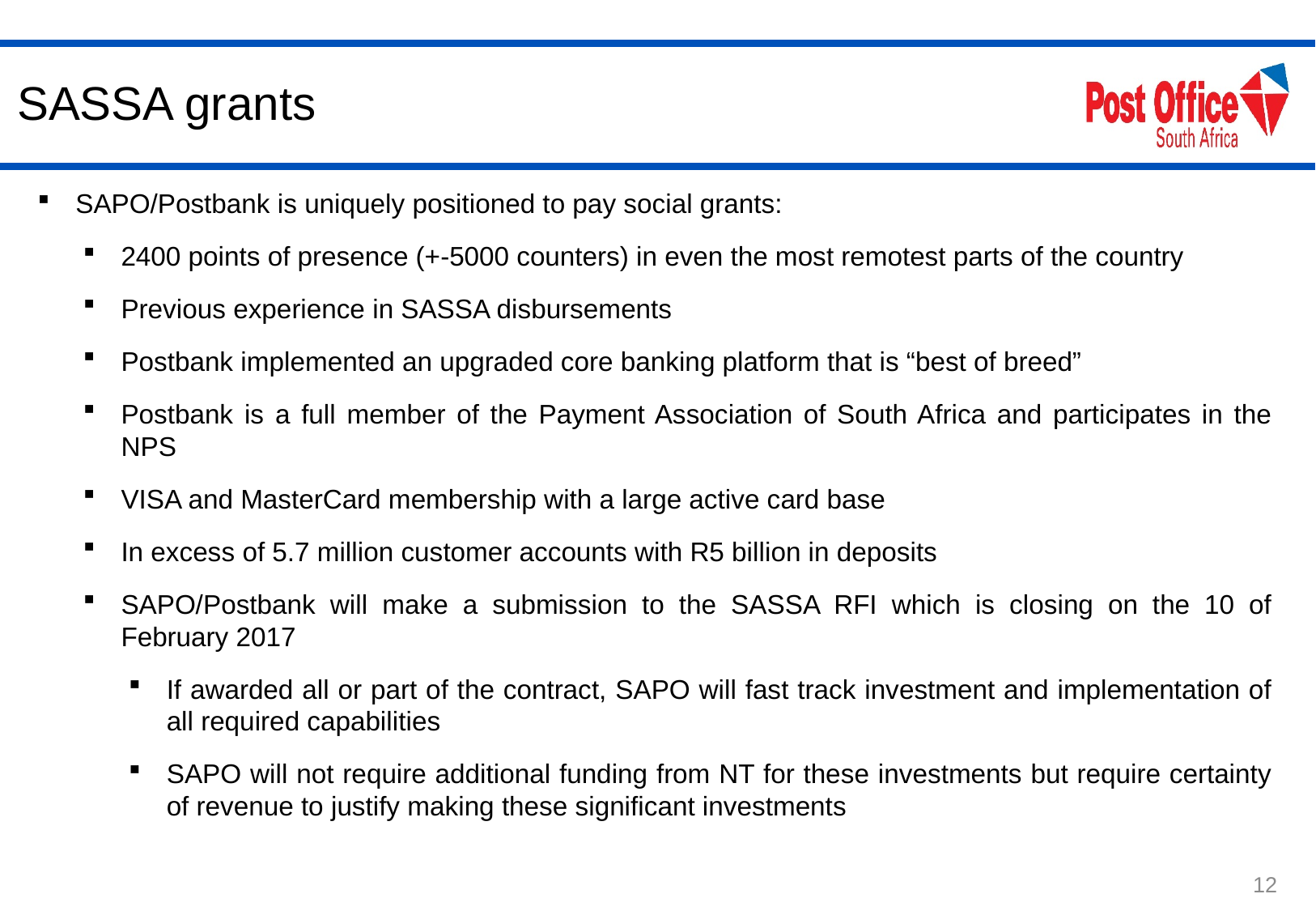

# SASSA grants
SAPO/Postbank is uniquely positioned to pay social grants:
2400 points of presence (+-5000 counters) in even the most remotest parts of the country
Previous experience in SASSA disbursements
Postbank implemented an upgraded core banking platform that is “best of breed”
Postbank is a full member of the Payment Association of South Africa and participates in the NPS
VISA and MasterCard membership with a large active card base
In excess of 5.7 million customer accounts with R5 billion in deposits
SAPO/Postbank will make a submission to the SASSA RFI which is closing on the 10 of February 2017
If awarded all or part of the contract, SAPO will fast track investment and implementation of all required capabilities
SAPO will not require additional funding from NT for these investments but require certainty of revenue to justify making these significant investments

12
12